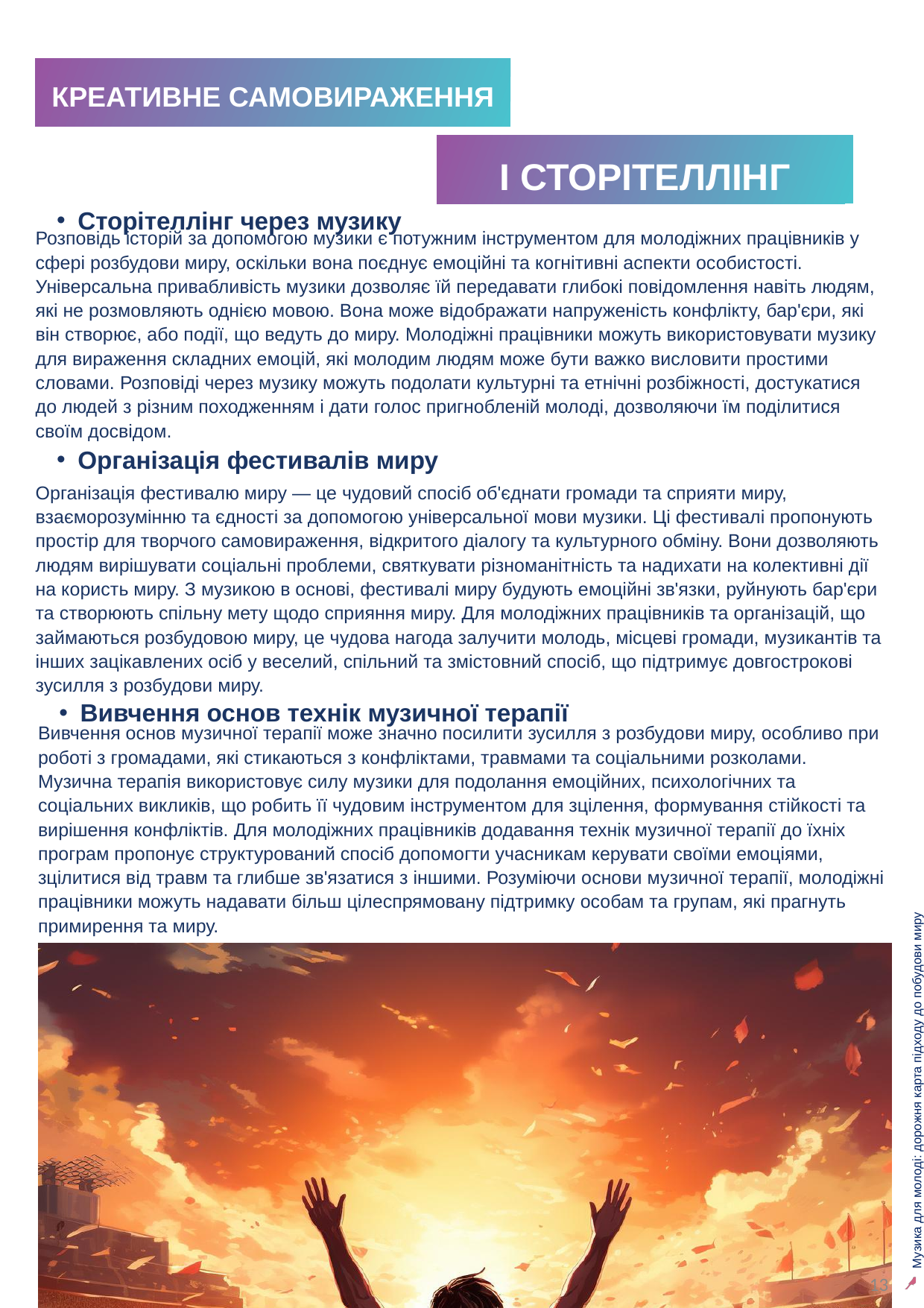

КРЕАТИВНЕ САМОВИРАЖЕННЯ

І СТОРІТЕЛЛІНГ
Сторітеллінг через музику
Розповідь історій за допомогою музики є потужним інструментом для молодіжних працівників у сфері розбудови миру, оскільки вона поєднує емоційні та когнітивні аспекти особистості. Універсальна привабливість музики дозволяє їй передавати глибокі повідомлення навіть людям, які не розмовляють однією мовою. Вона може відображати напруженість конфлікту, бар'єри, які він створює, або події, що ведуть до миру. Молодіжні працівники можуть використовувати музику для вираження складних емоцій, які молодим людям може бути важко висловити простими словами. Розповіді через музику можуть подолати культурні та етнічні розбіжності, достукатися до людей з різним походженням і дати голос пригнобленій молоді, дозволяючи їм поділитися своїм досвідом.
Організація фестивалів миру
Організація фестивалю миру — це чудовий спосіб об'єднати громади та сприяти миру, взаєморозумінню та єдності за допомогою універсальної мови музики. Ці фестивалі пропонують простір для творчого самовираження, відкритого діалогу та культурного обміну. Вони дозволяють людям вирішувати соціальні проблеми, святкувати різноманітність та надихати на колективні дії на користь миру. З музикою в основі, фестивалі миру будують емоційні зв'язки, руйнують бар'єри та створюють спільну мету щодо сприяння миру. Для молодіжних працівників та організацій, що займаються розбудовою миру, це чудова нагода залучити молодь, місцеві громади, музикантів та інших зацікавлених осіб у веселий, спільний та змістовний спосіб, що підтримує довгострокові зусилля з розбудови миру.
Вивчення основ технік музичної терапії
Вивчення основ музичної терапії може значно посилити зусилля з розбудови миру, особливо при роботі з громадами, які стикаються з конфліктами, травмами та соціальними розколами. Музична терапія використовує силу музики для подолання емоційних, психологічних та соціальних викликів, що робить її чудовим інструментом для зцілення, формування стійкості та вирішення конфліктів. Для молодіжних працівників додавання технік музичної терапії до їхніх програм пропонує структурований спосіб допомогти учасникам керувати своїми емоціями, зцілитися від травм та глибше зв'язатися з іншими. Розуміючи основи музичної терапії, молодіжні працівники можуть надавати більш цілеспрямовану підтримку особам та групам, які прагнуть примирення та миру.

13
Музика для молоді: дорожня карта підходу до побудови миру

13